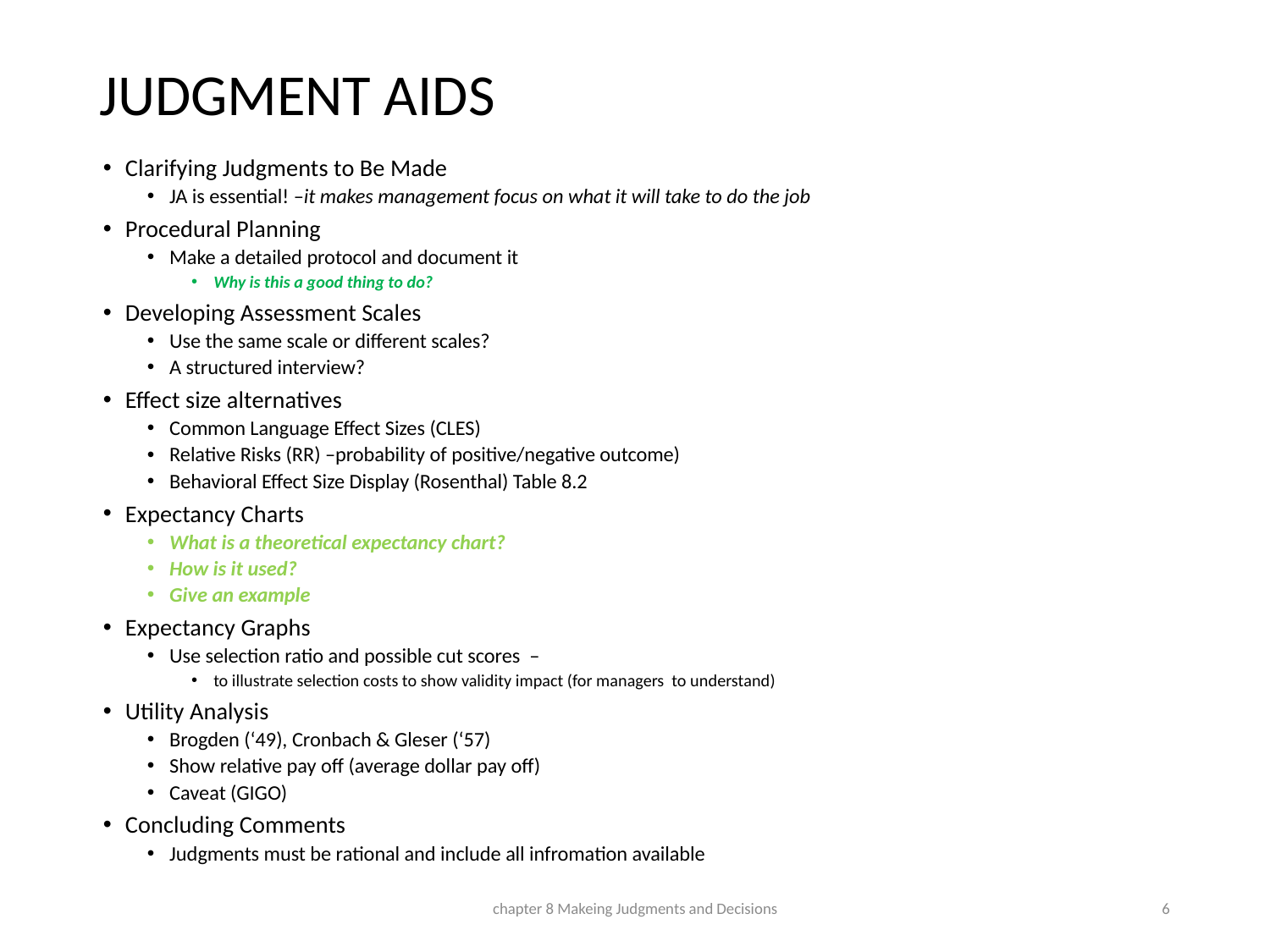

# JUDGMENT AIDS
Clarifying Judgments to Be Made
JA is essential! –it makes management focus on what it will take to do the job
Procedural Planning
Make a detailed protocol and document it
Why is this a good thing to do?
Developing Assessment Scales
Use the same scale or different scales?
A structured interview?
Effect size alternatives
Common Language Effect Sizes (CLES)
Relative Risks (RR) –probability of positive/negative outcome)
Behavioral Effect Size Display (Rosenthal) Table 8.2
Expectancy Charts
What is a theoretical expectancy chart?
How is it used?
Give an example
Expectancy Graphs
Use selection ratio and possible cut scores  –
to illustrate selection costs to show validity impact (for managers  to understand)
Utility Analysis
Brogden (‘49), Cronbach & Gleser (‘57)
Show relative pay off (average dollar pay off)
Caveat (GIGO)
Concluding Comments
Judgments must be rational and include all infromation available
chapter 8 Makeing Judgments and Decisions
6